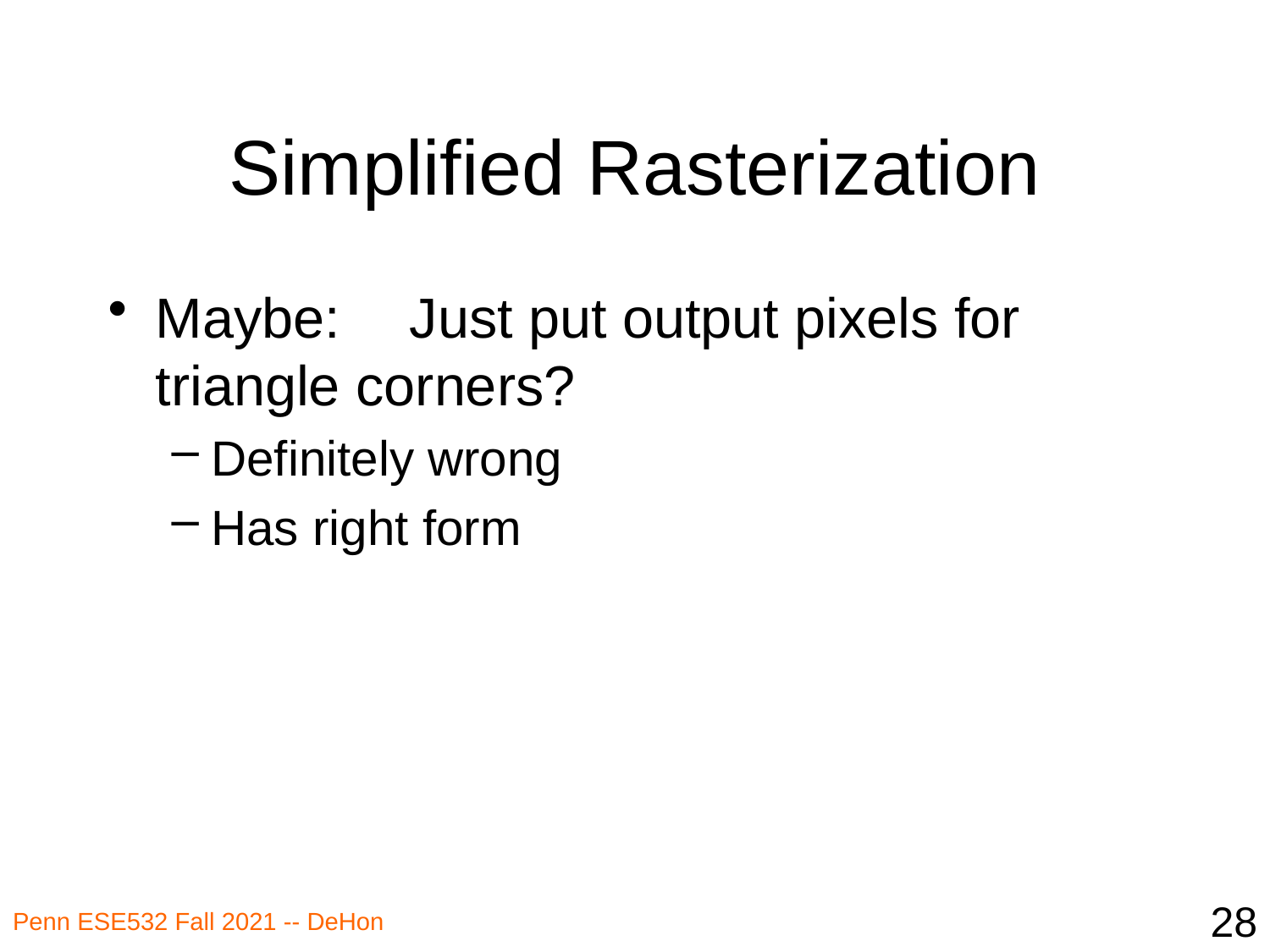

# Simplified Rasterization
Maybe:	Just put output pixels for triangle corners?
Definitely wrong
Has right form
28
Penn ESE532 Fall 2021 -- DeHon